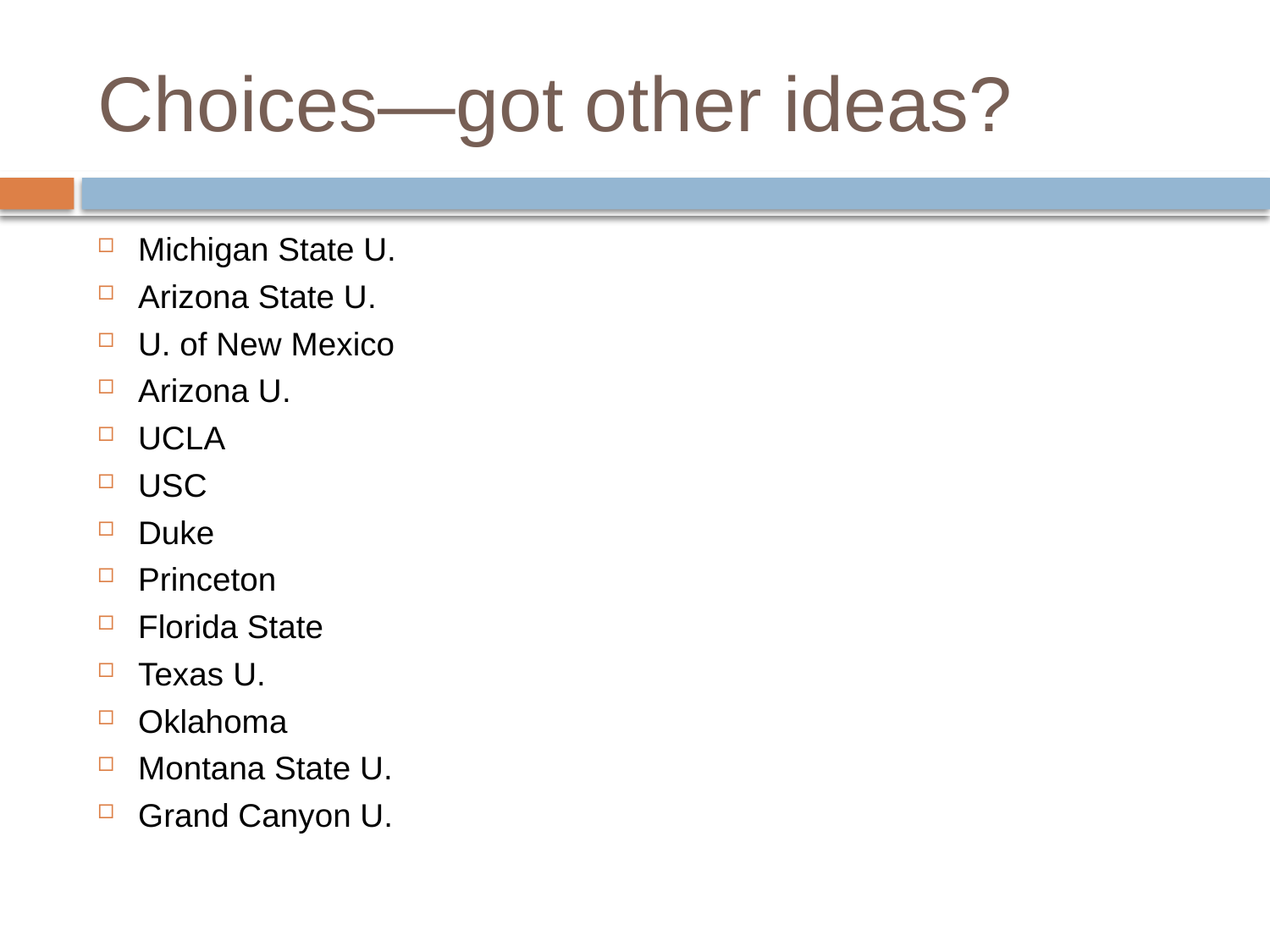

# Choices—got other ideas?
Michigan State U.
Arizona State U.
U. of New Mexico
Arizona U.
UCLA
USC
Duke
Princeton
Florida State
Texas U.
Oklahoma
Montana State U.
Grand Canyon U.